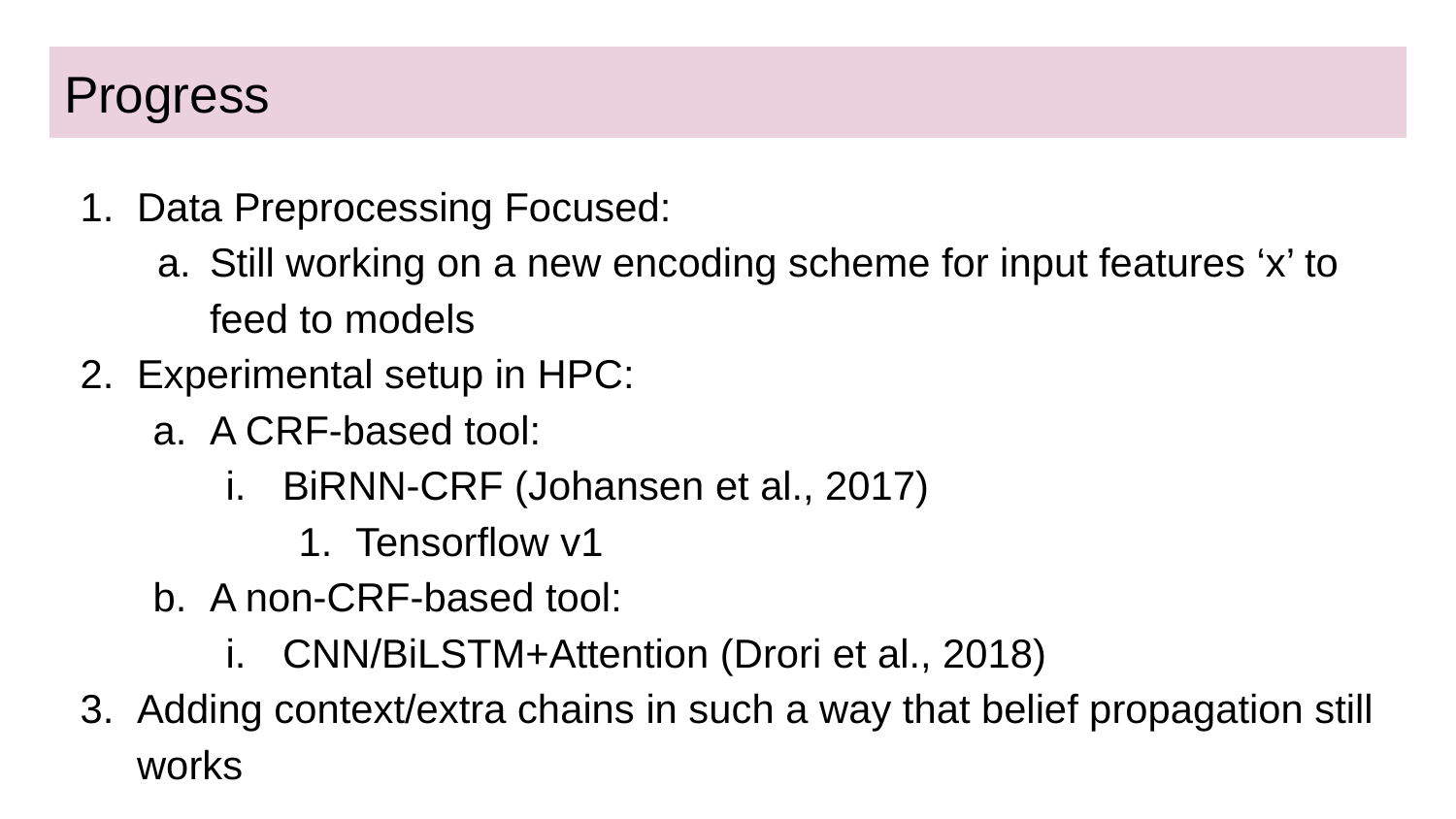

# Progress
Data Preprocessing Focused:
Still working on a new encoding scheme for input features ‘x’ to feed to models
Experimental setup in HPC:
A CRF-based tool:
BiRNN-CRF (Johansen et al., 2017)
Tensorflow v1
A non-CRF-based tool:
CNN/BiLSTM+Attention (Drori et al., 2018)
Adding context/extra chains in such a way that belief propagation still works